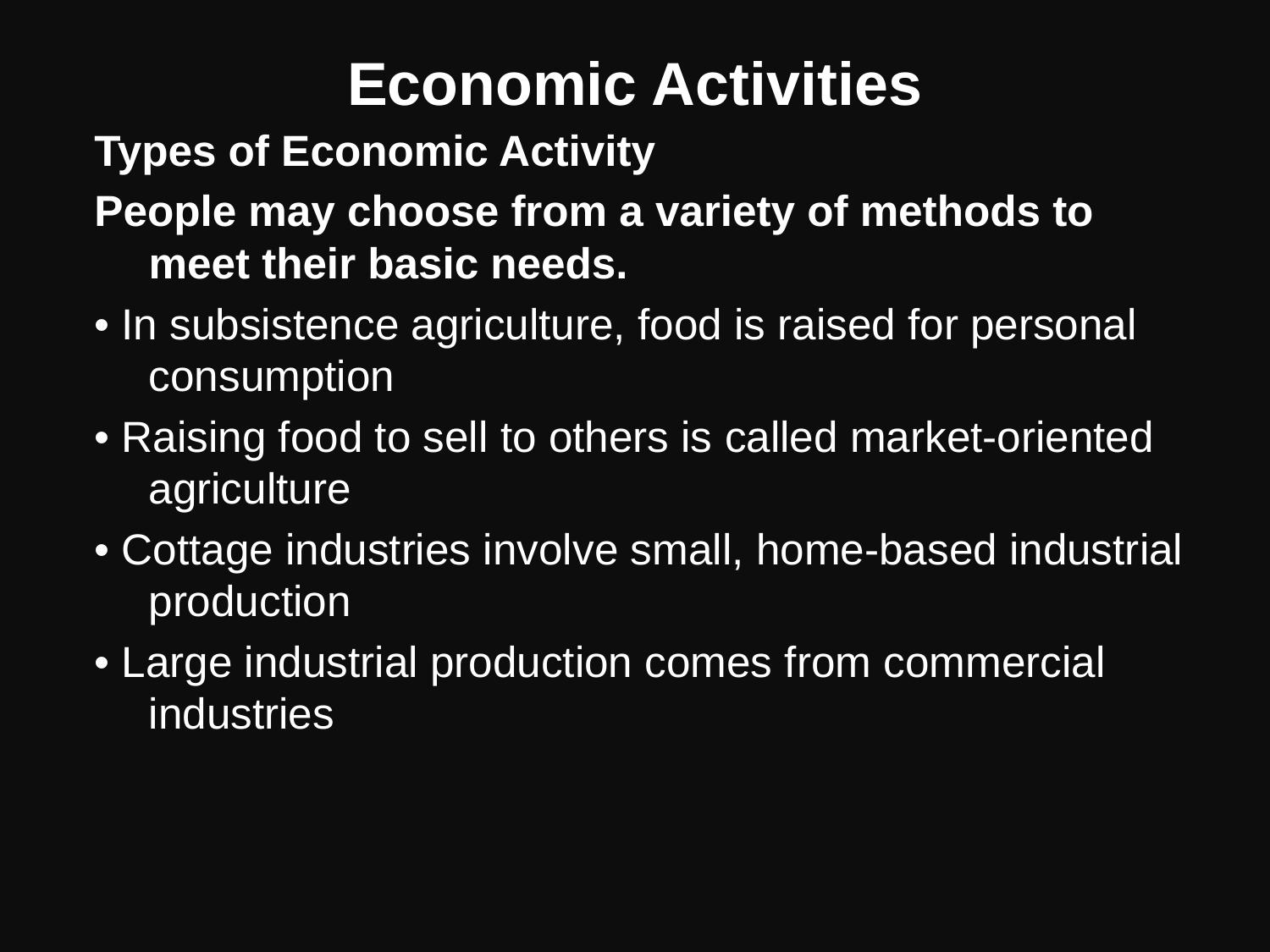

# Economic Activities
Types of Economic Activity
People may choose from a variety of methods to meet their basic needs.
• In subsistence agriculture, food is raised for personal consumption
• Raising food to sell to others is called market-oriented agriculture
• Cottage industries involve small, home-based industrial production
• Large industrial production comes from commercial industries